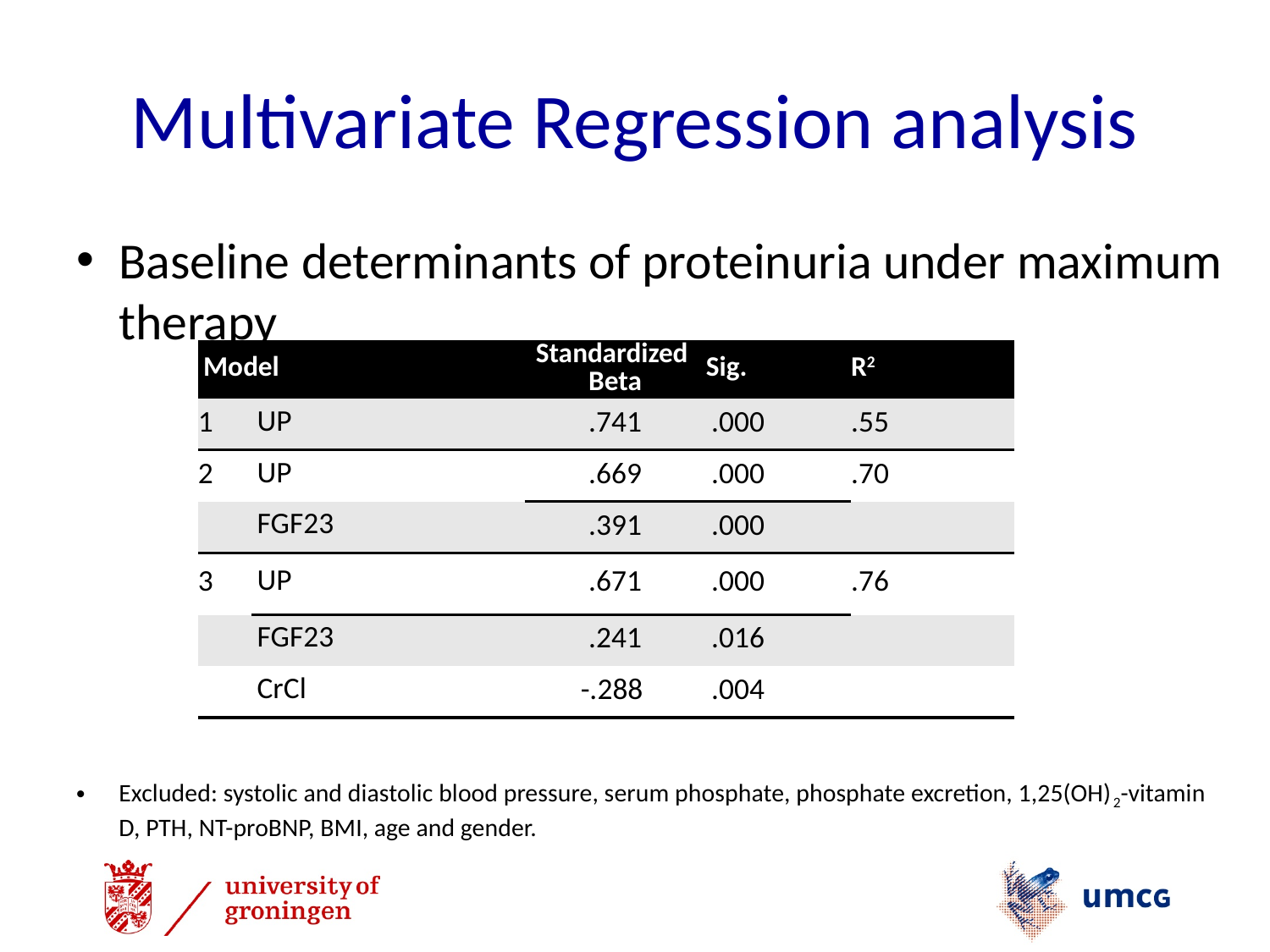

# Multivariate Regression analysis
Baseline determinants of proteinuria under maximum therapy

Excluded: systolic and diastolic blood pressure, serum phosphate, phosphate excretion, 1,25(OH)2-vitamin D, PTH, NT-proBNP, BMI, age and gender.
| Model |  | Standardized Beta | Sig. | R2 |
| --- | --- | --- | --- | --- |
| 1 | UP | .741 | .000 | .55 |
| 2 | UP | .669 | .000 | .70 |
|  | FGF23 | .391 | .000 |  |
| 3 | UP | .671 | .000 | .76 |
|  | FGF23 | .241 | .016 |  |
|  | CrCl | -.288 | .004 |  |